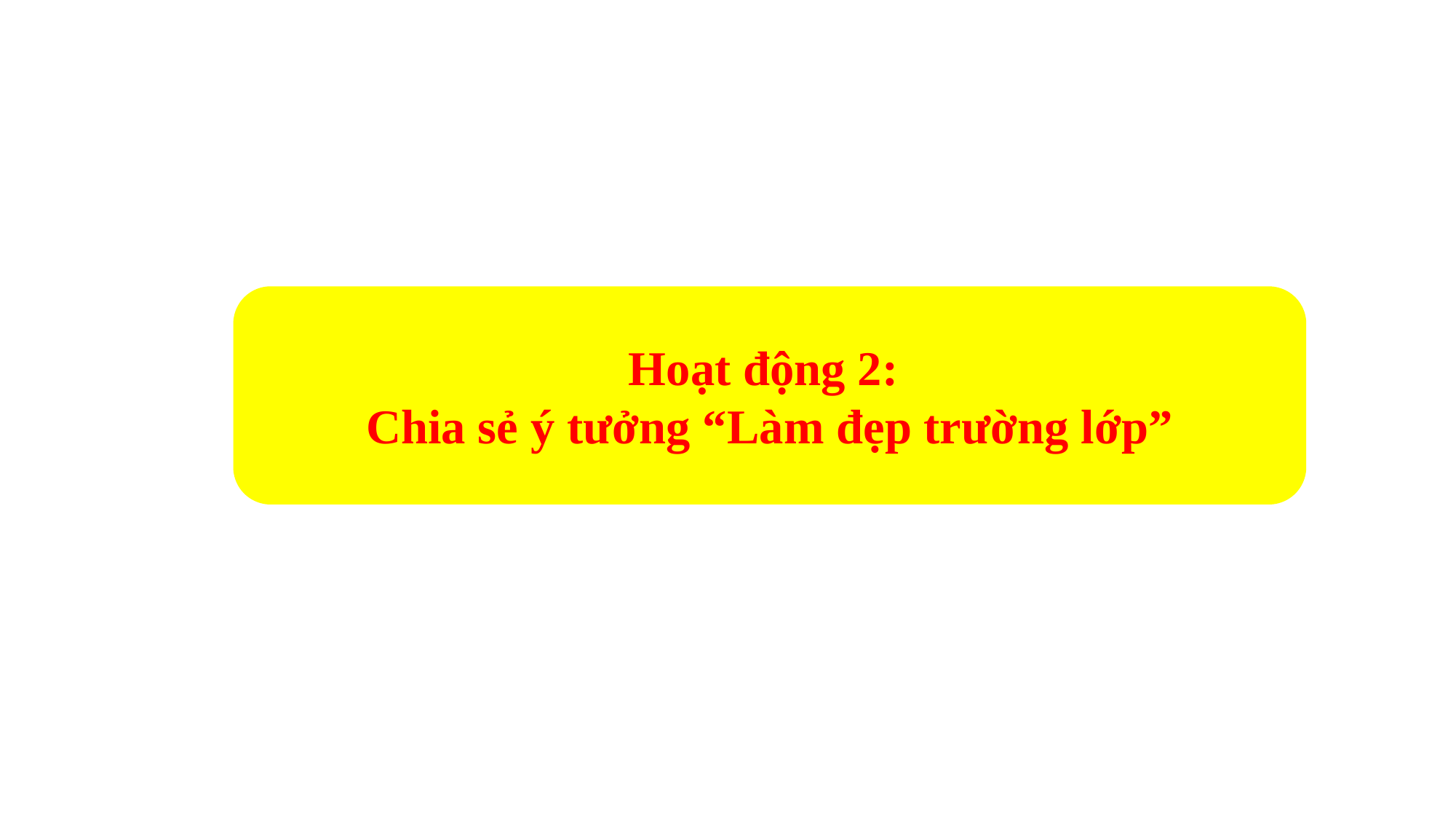

Hoạt động 2:
Chia sẻ ý tưởng “Làm đẹp trường lớp”